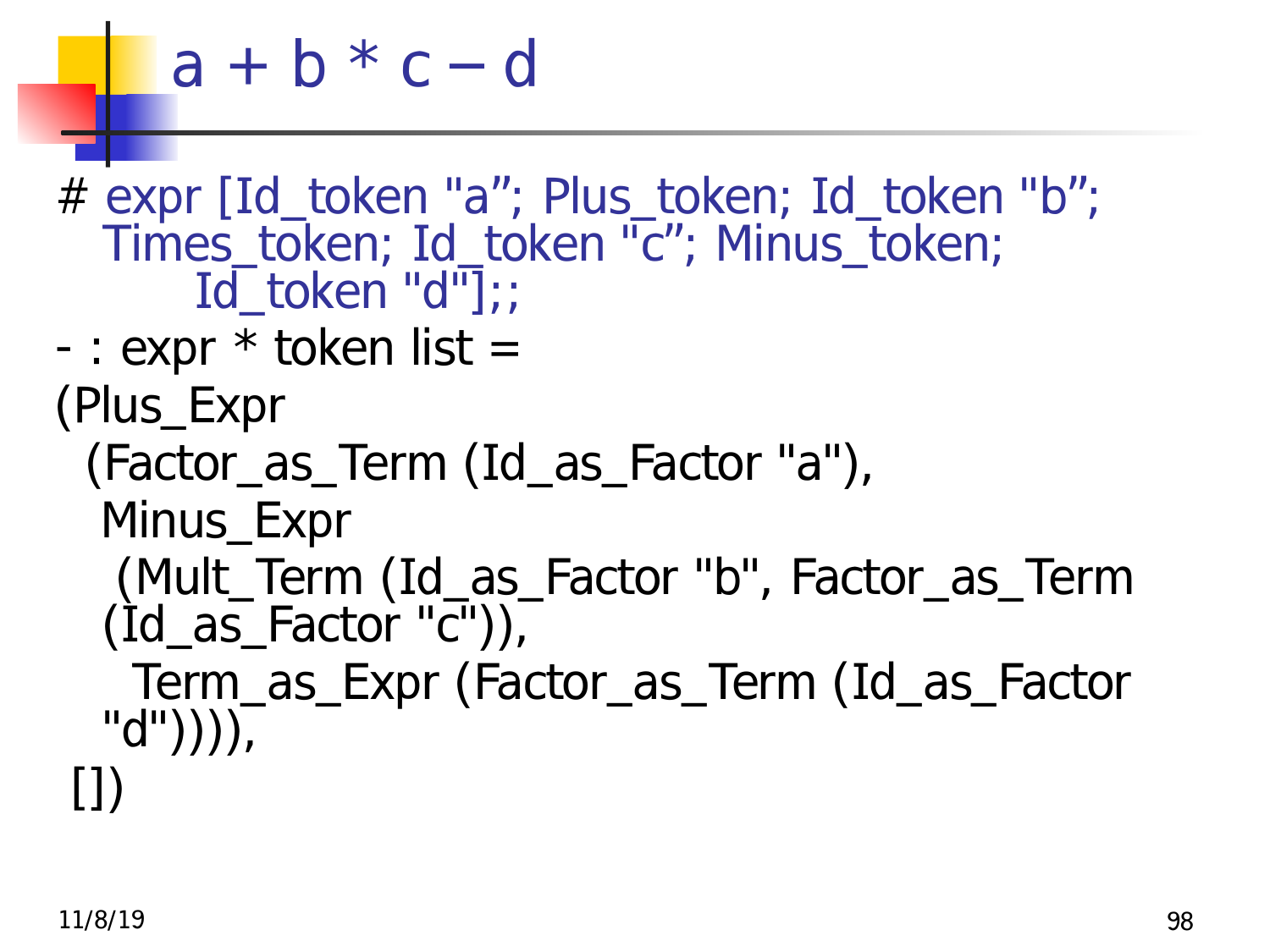

# a + b * c – d
# expr [Id_token "a”; Plus_token; Id_token "b”;      Times_token; Id_token "c”; Minus_token; Id_token "d"];;
- : expr * token list =
(Plus_Expr
  (Factor_as_Term (Id_as_Factor "a"),
   Minus_Expr
    (Mult_Term (Id_as_Factor "b", Factor_as_Term (Id_as_Factor "c")),
     Term_as_Expr (Factor_as_Term (Id_as_Factor "d")))),
 [])
11/8/19
98